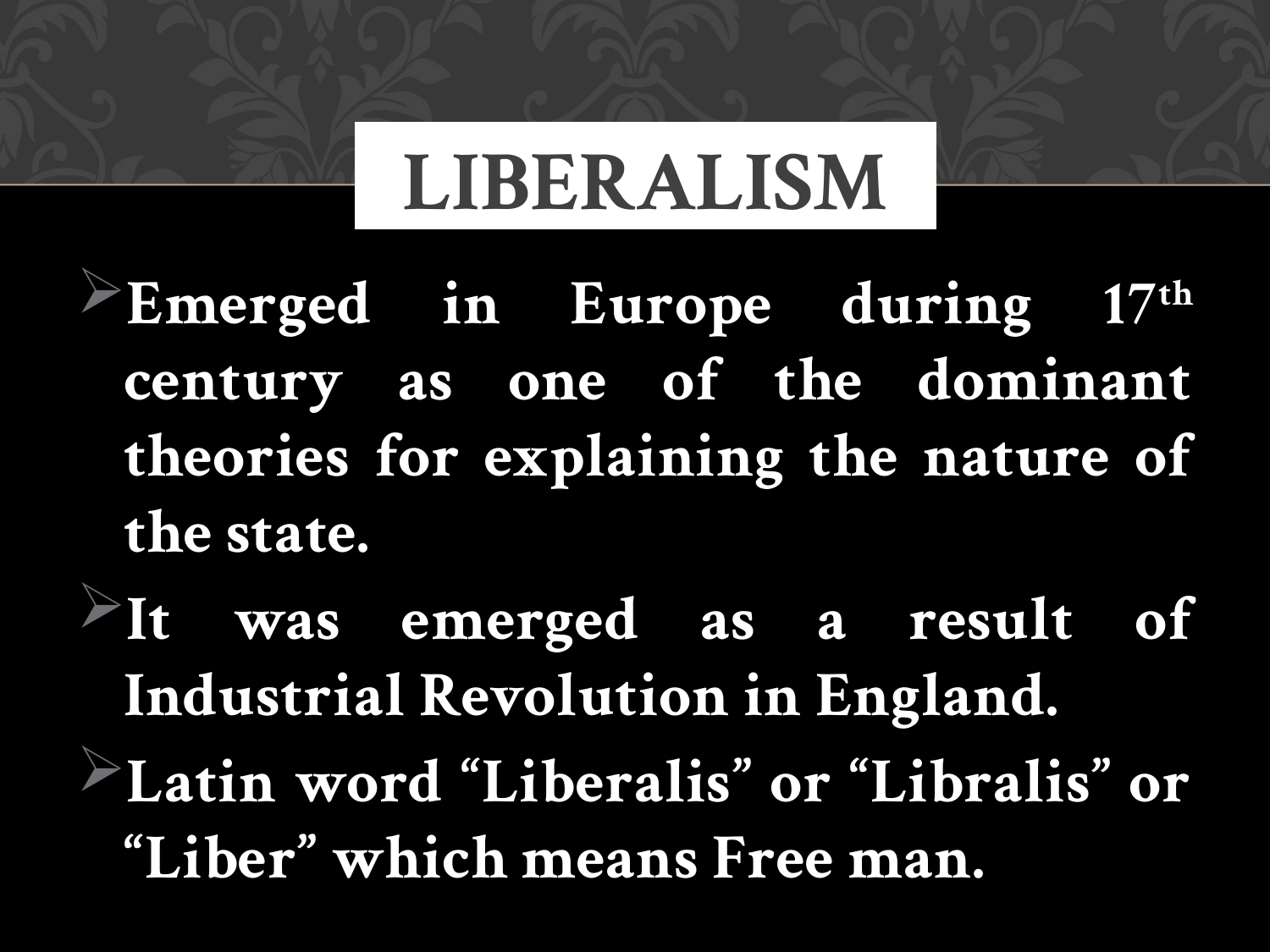

# LIBERALISM
Emerged in Europe during 17th century as one of the dominant theories for explaining the nature of the state.
It was emerged as a result of Industrial Revolution in England.
Latin word “Liberalis” or “Libralis” or “Liber” which means Free man.